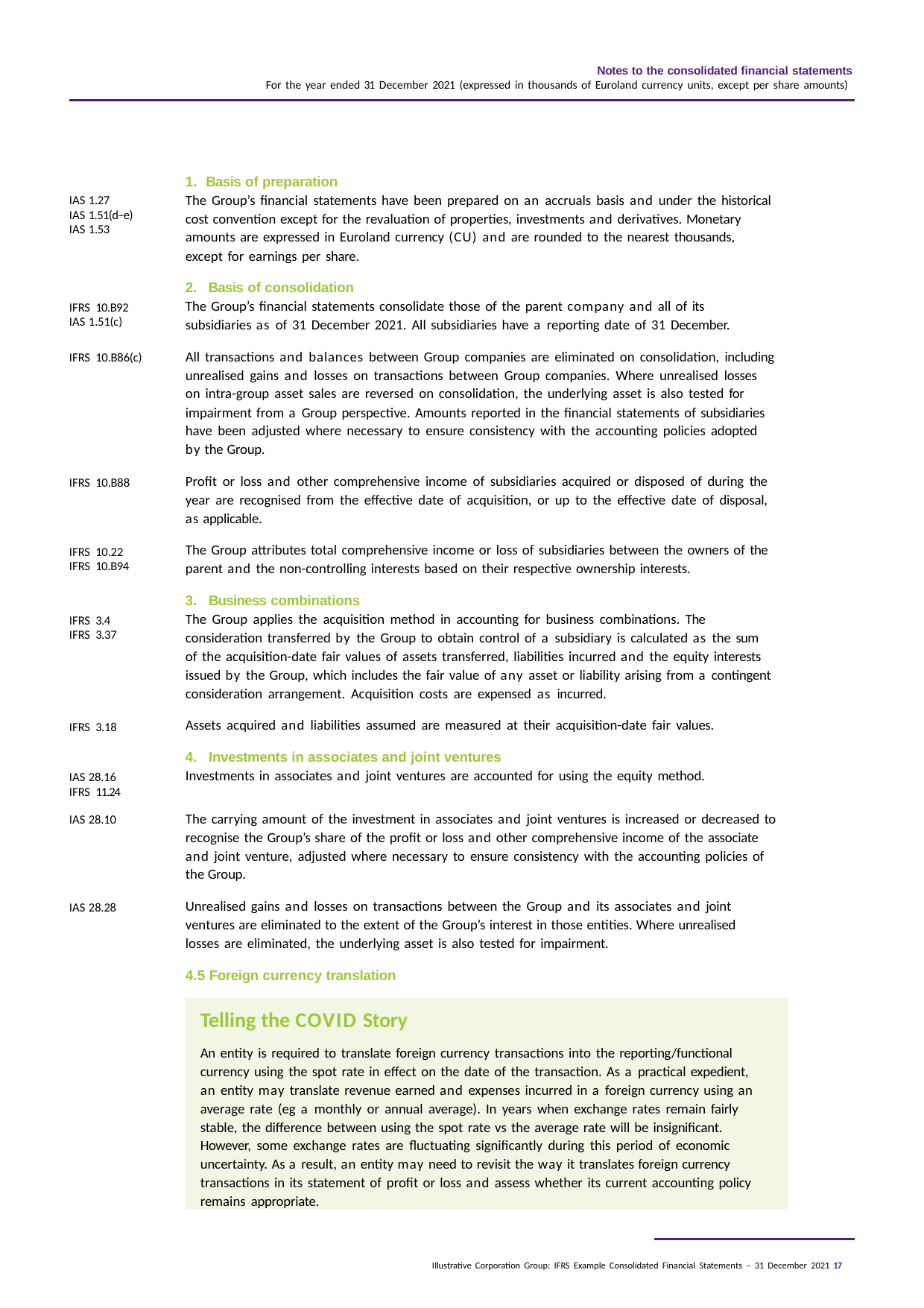

Notes to the consolidated financial statements
For the year ended 31 December 2021 (expressed in thousands of Euroland currency units, except per share amounts)

Basis of preparation
The Group’s financial statements have been prepared on an accruals basis and under the historical cost convention except for the revaluation of properties, investments and derivatives. Monetary amounts are expressed in Euroland currency (CU) and are rounded to the nearest thousands,  except for earnings per share.
Basis of consolidation
The Group’s financial statements consolidate those of the parent company and all of its subsidiaries as of 31 December 2021. All subsidiaries have a reporting date of 31 December.
All transactions and balances between Group companies are eliminated on consolidation, including unrealised gains and losses on transactions between Group companies. Where unrealised losses
on intra-group asset sales are reversed on consolidation, the underlying asset is also tested for impairment from a Group perspective. Amounts reported in the financial statements of subsidiaries have been adjusted where necessary to ensure consistency with the accounting policies adopted by the Group.
Profit or loss and other comprehensive income of subsidiaries acquired or disposed of during the year are recognised from the effective date of acquisition, or up to the effective date of disposal, as applicable.
The Group attributes total comprehensive income or loss of subsidiaries between the owners of the parent and the non-controlling interests based on their respective ownership interests.
Business combinations
The Group applies the acquisition method in accounting for business combinations. The consideration transferred by the Group to obtain control of a subsidiary is calculated as the sum  of the acquisition-date fair values of assets transferred, liabilities incurred and the equity interests issued by the Group, which includes the fair value of any asset or liability arising from a contingent consideration arrangement. Acquisition costs are expensed as incurred.
Assets acquired and liabilities assumed are measured at their acquisition-date fair values.
Investments in associates and joint ventures
Investments in associates and joint ventures are accounted for using the equity method.
IAS 1.27
IAS 1.51(d–e) IAS 1.53
IFRS 10.B92 IAS 1.51(c)
IFRS 10.B86(c)
IFRS 10.B88
IFRS 10.22 IFRS 10.B94
IFRS 3.4
IFRS 3.37
IFRS 3.18
IAS 28.16
IFRS 11.24
IAS 28.10
The carrying amount of the investment in associates and joint ventures is increased or decreased to recognise the Group’s share of the profit or loss and other comprehensive income of the associate and joint venture, adjusted where necessary to ensure consistency with the accounting policies of the Group.
Unrealised gains and losses on transactions between the Group and its associates and joint ventures are eliminated to the extent of the Group’s interest in those entities. Where unrealised losses are eliminated, the underlying asset is also tested for impairment.
4.5 Foreign currency translation
IAS 28.28
Telling the COVID Story
An entity is required to translate foreign currency transactions into the reporting/functional currency using the spot rate in effect on the date of the transaction. As a practical expedient, an entity may translate revenue earned and expenses incurred in a foreign currency using an average rate (eg a monthly or annual average). In years when exchange rates remain fairly stable, the difference between using the spot rate vs the average rate will be insignificant.
However, some exchange rates are fluctuating significantly during this period of economic uncertainty. As a result, an entity may need to revisit the way it translates foreign currency transactions in its statement of profit or loss and assess whether its current accounting policy remains appropriate.

Illustrative Corporation Group: IFRS Example Consolidated Financial Statements – 31 December 2021 17